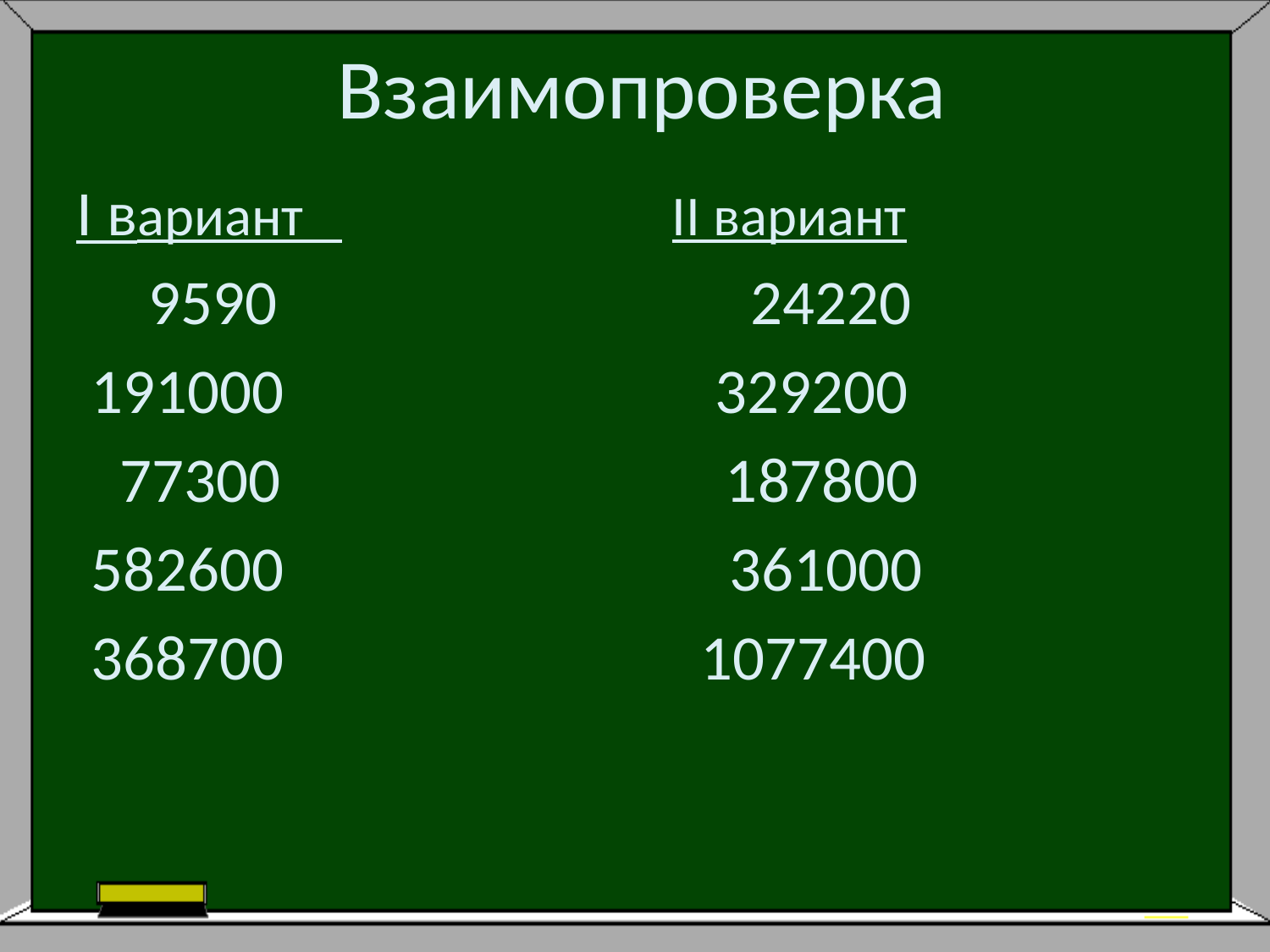

Взаимопроверка
  I вариант                             II вариант
       9590                                 24220
   191000                              329200
     77300                               187800
   582600                               361000
   368700                             1077400